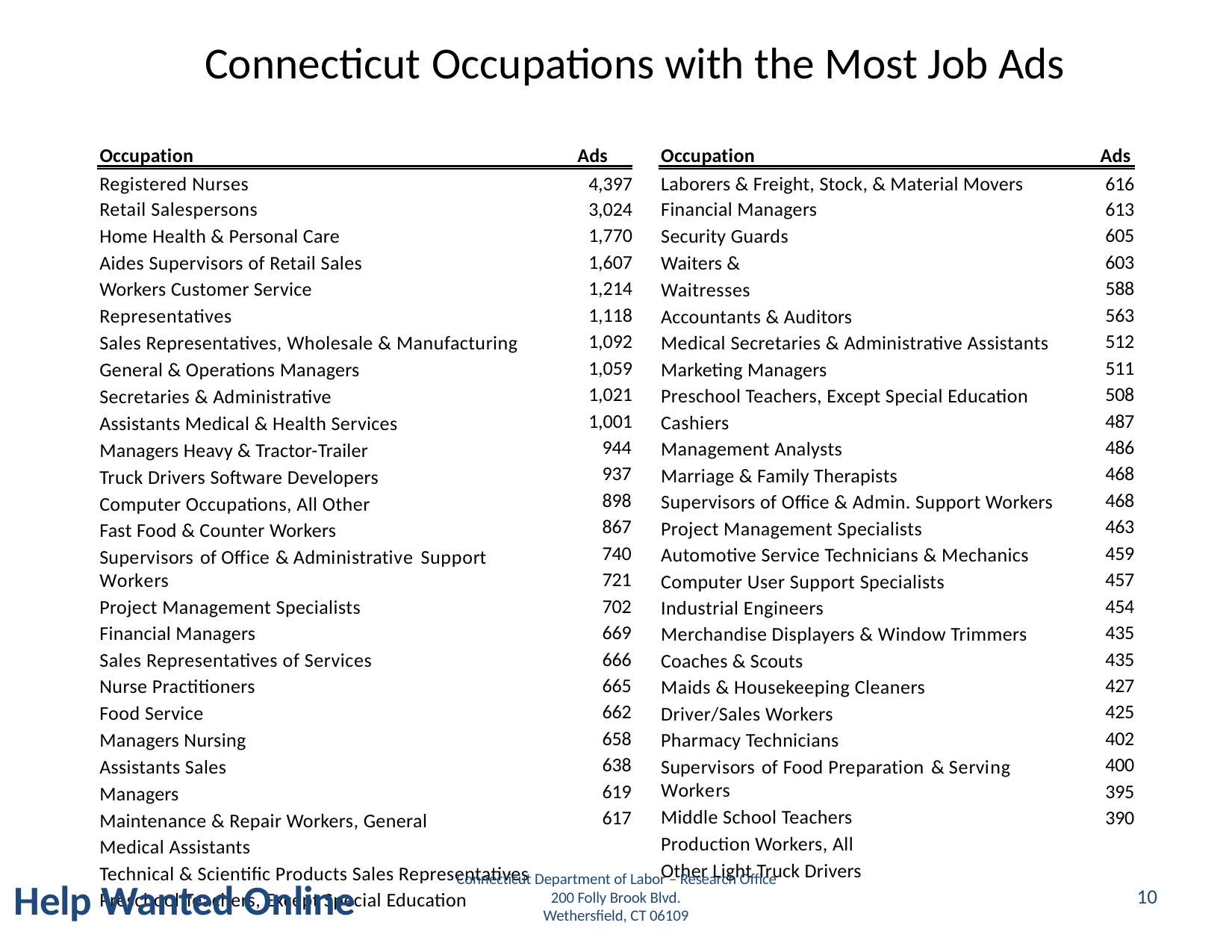

Connecticut
Occupations with the Most Job Ads
Occupation
Ads
Occupation
Ads

Registered Nurses
Retail Salespersons
Home Health & Personal Care
Aides Supervisors of Retail Sales
Workers Customer Service
Representatives
Sales Representatives, Wholesale & Manufacturing
General & Operations Managers
Secretaries & Administrative
Assistants Medical & Health Services
Managers Heavy & Tractor-Trailer
Truck Drivers Software Developers
Computer Occupations, All Other
Fast Food & Counter Workers
Supervisors of Office & Administrative Support Workers
Project Management Specialists
Financial Managers
Sales Representatives of Services
Nurse Practitioners
Food Service
Managers Nursing
Assistants Sales
Managers
Maintenance & Repair Workers, General
Medical Assistants
Technical & Scientific Products Sales Representatives
Preschool Teachers, Except Special Education
4,397
3,024
1,770
1,607
1,214
1,118
1,092
1,059
1,021
1,001
944
937
898
867
740
721
702
669
666
665
662
658
638
619
617
Laborers & Freight, Stock, & Material Movers
Financial Managers
Security Guards
Waiters &
Waitresses
Accountants & Auditors
Medical Secretaries & Administrative Assistants
Marketing Managers
Preschool Teachers, Except Special Education
Cashiers
Management Analysts
Marriage & Family Therapists
Supervisors of Office & Admin. Support Workers
Project Management Specialists
Automotive Service Technicians & Mechanics
Computer User Support Specialists
Industrial Engineers
Merchandise Displayers & Window Trimmers
Coaches & Scouts
Maids & Housekeeping Cleaners
Driver/Sales Workers
Pharmacy Technicians
Supervisors of Food Preparation & Serving Workers
Middle School Teachers
Production Workers, All
Other Light Truck Drivers
616
613
605
603
588
563
512
511
508
487
486
468
468
463
459
457
454
435
435
427
425
402
400
395
390

Connecticut Department of Labor – Research Office
200 Folly Brook Blvd.
Wethersfield, CT 06109

Connecticut Department of Labor – Research Office
200 Folly Brook Blvd.
Wethersfield, CT 06109
Help Wanted Online
10